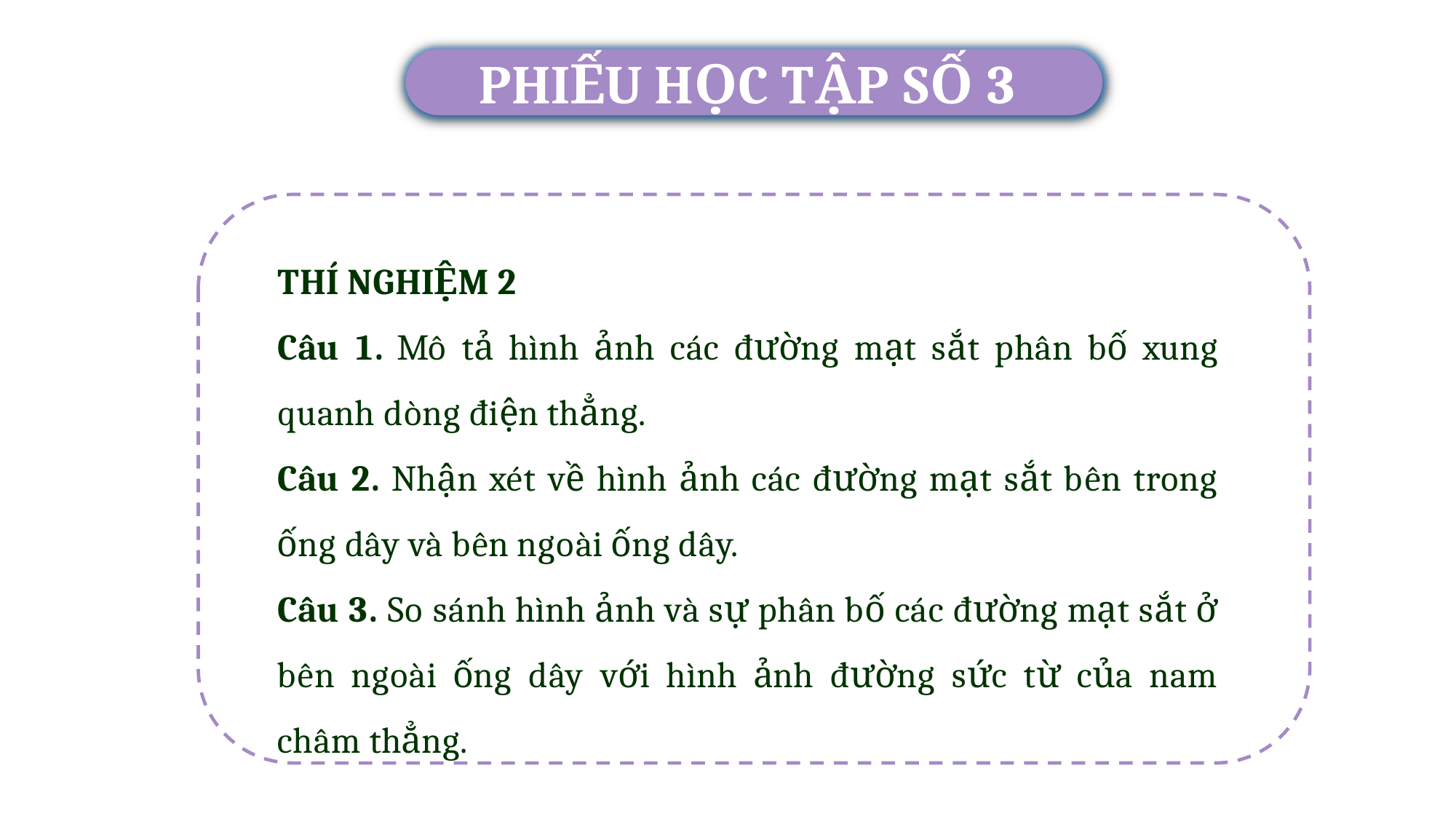

PHIẾU HỌC TẬP SỐ 3

THÍ NGHIỆM 2
Câu 1. Mô tả hình ảnh các đường mạt sắt phân bố xung quanh dòng điện thẳng.
Câu 2. Nhận xét về hình ảnh các đường mạt sắt bên trong ống dây và bên ngoài ống dây.
Câu 3. So sánh hình ảnh và sự phân bố các đường mạt sắt ở bên ngoài ống dây với hình ảnh đường sức từ của nam châm thẳng.